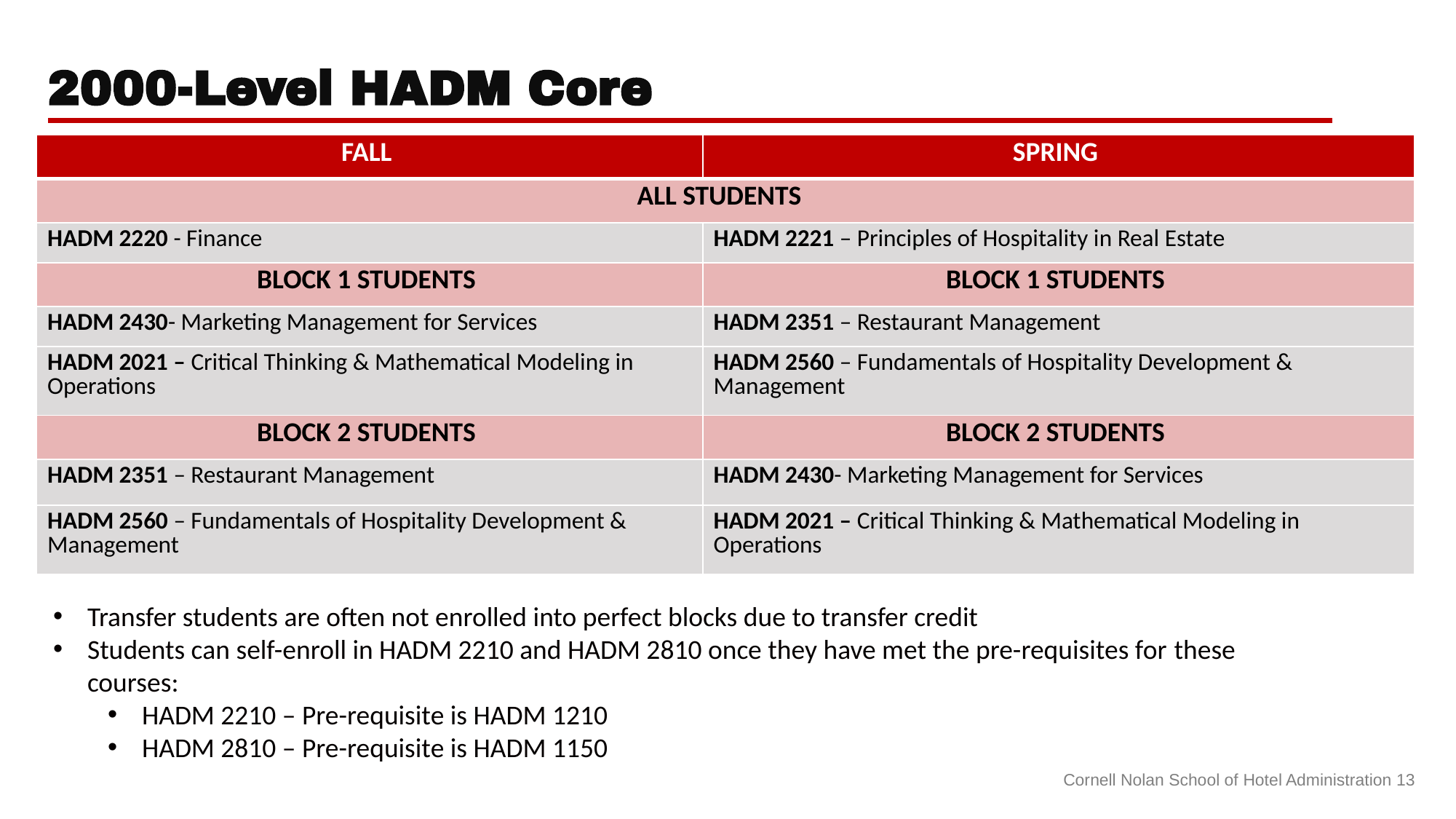

2000-Level HADM Core
| Fall | Spring |
| --- | --- |
| All Students |  |
| HADM 2220 - Finance | HADM 2221 – Principles of Hospitality in Real Estate |
| Block 1 Students | Block 1 Students |
| HADM 2430- Marketing Management for Services | HADM 2351 – Restaurant Management |
| HADM 2021 – Critical Thinking & Mathematical Modeling in Operations | HADM 2560 – Fundamentals of Hospitality Development & Management |
| Block 2 Students | Block 2 Students |
| HADM 2351 – Restaurant Management | HADM 2430- Marketing Management for Services |
| HADM 2560 – Fundamentals of Hospitality Development & Management | HADM 2021 – Critical Thinking & Mathematical Modeling in Operations |
Transfer students are often not enrolled into perfect blocks due to transfer credit
Students can self-enroll in HADM 2210 and HADM 2810 once they have met the pre-requisites for these courses:
HADM 2210 – Pre-requisite is HADM 1210
HADM 2810 – Pre-requisite is HADM 1150

Cornell Nolan School of Hotel Administration 13